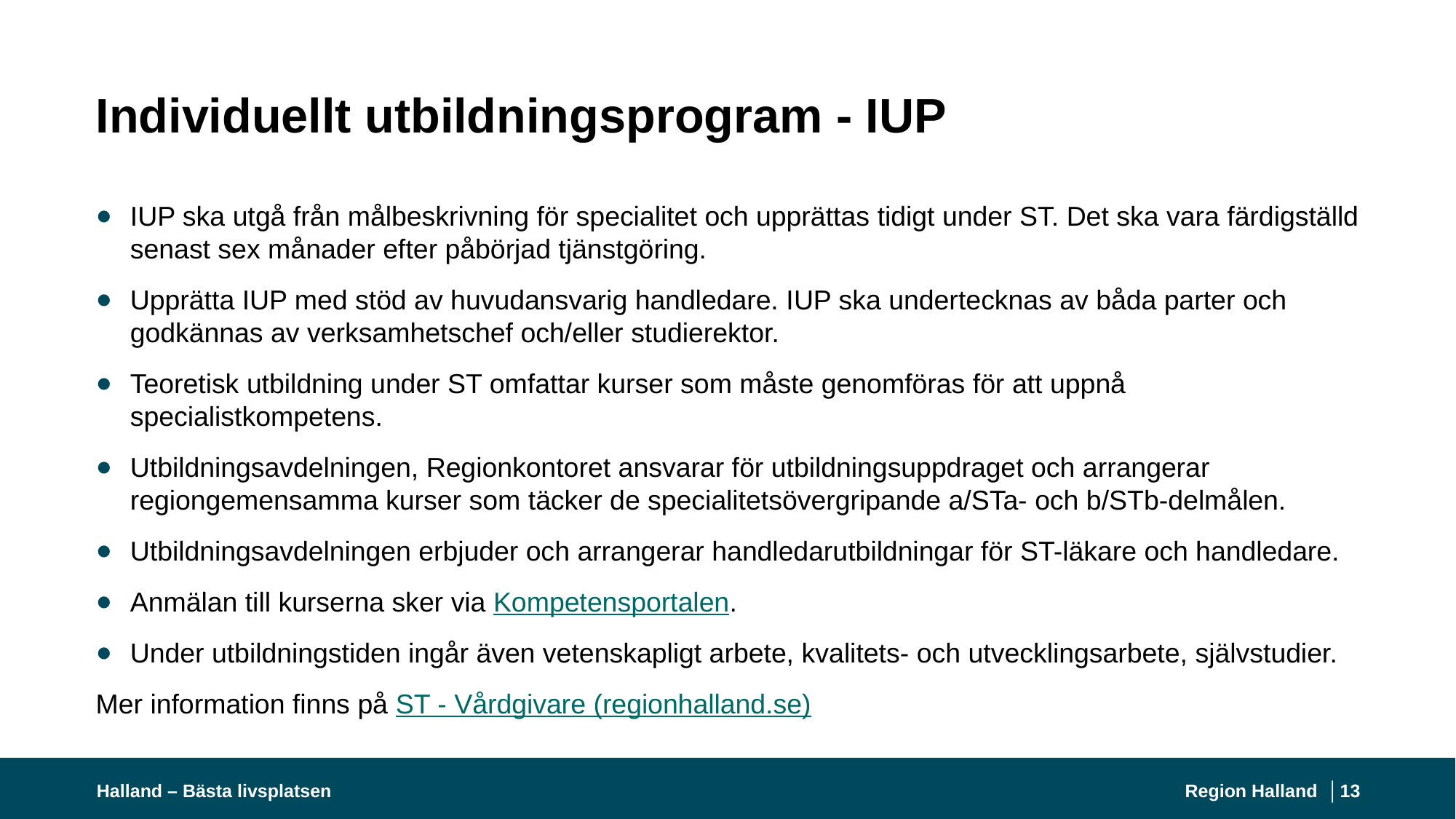

# Individuellt utbildningsprogram - IUP
IUP ska utgå från målbeskrivning för specialitet och upprättas tidigt under ST. Det ska vara färdigställd senast sex månader efter påbörjad tjänstgöring.
Upprätta IUP med stöd av huvudansvarig handledare. IUP ska undertecknas av båda parter och godkännas av verksamhetschef och/eller studierektor.
Teoretisk utbildning under ST omfattar kurser som måste genomföras för att uppnå specialistkompetens.
Utbildningsavdelningen, Regionkontoret ansvarar för utbildningsuppdraget och arrangerar regiongemensamma kurser som täcker de specialitetsövergripande a/STa- och b/STb-delmålen.
Utbildningsavdelningen erbjuder och arrangerar handledarutbildningar för ST-läkare och handledare.
Anmälan till kurserna sker via Kompetensportalen.
Under utbildningstiden ingår även vetenskapligt arbete, kvalitets- och utvecklingsarbete, självstudier.
Mer information finns på ST - Vårdgivare (regionhalland.se)
Halland – Bästa livsplatsen
Region Halland  │
13